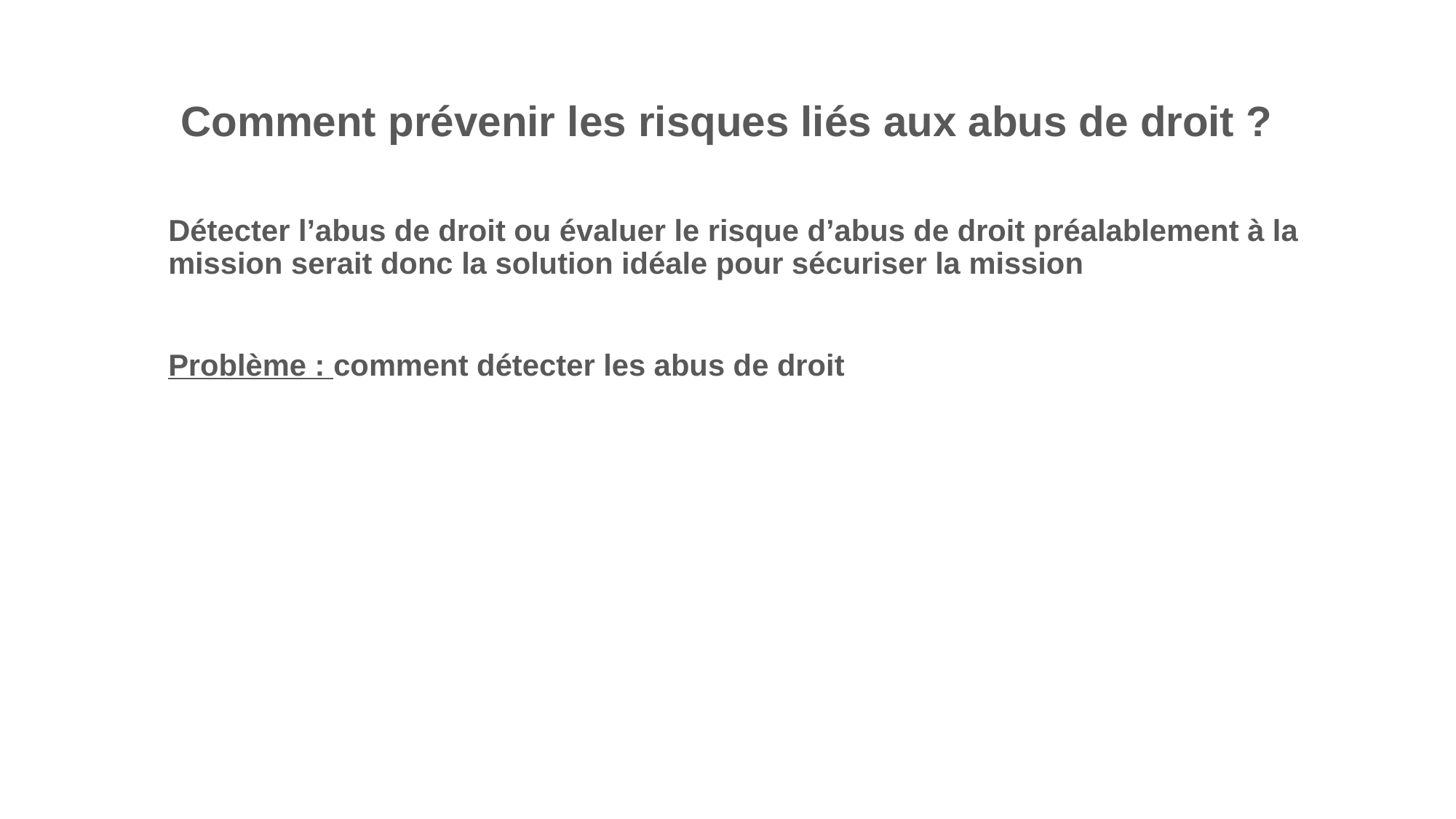

Comment prévenir les risques liés aux abus de droit ?

Détecter l’abus de droit ou évaluer le risque d’abus de droit préalablement à la mission serait donc la solution idéale pour sécuriser la mission

Problème : comment détecter les abus de droit